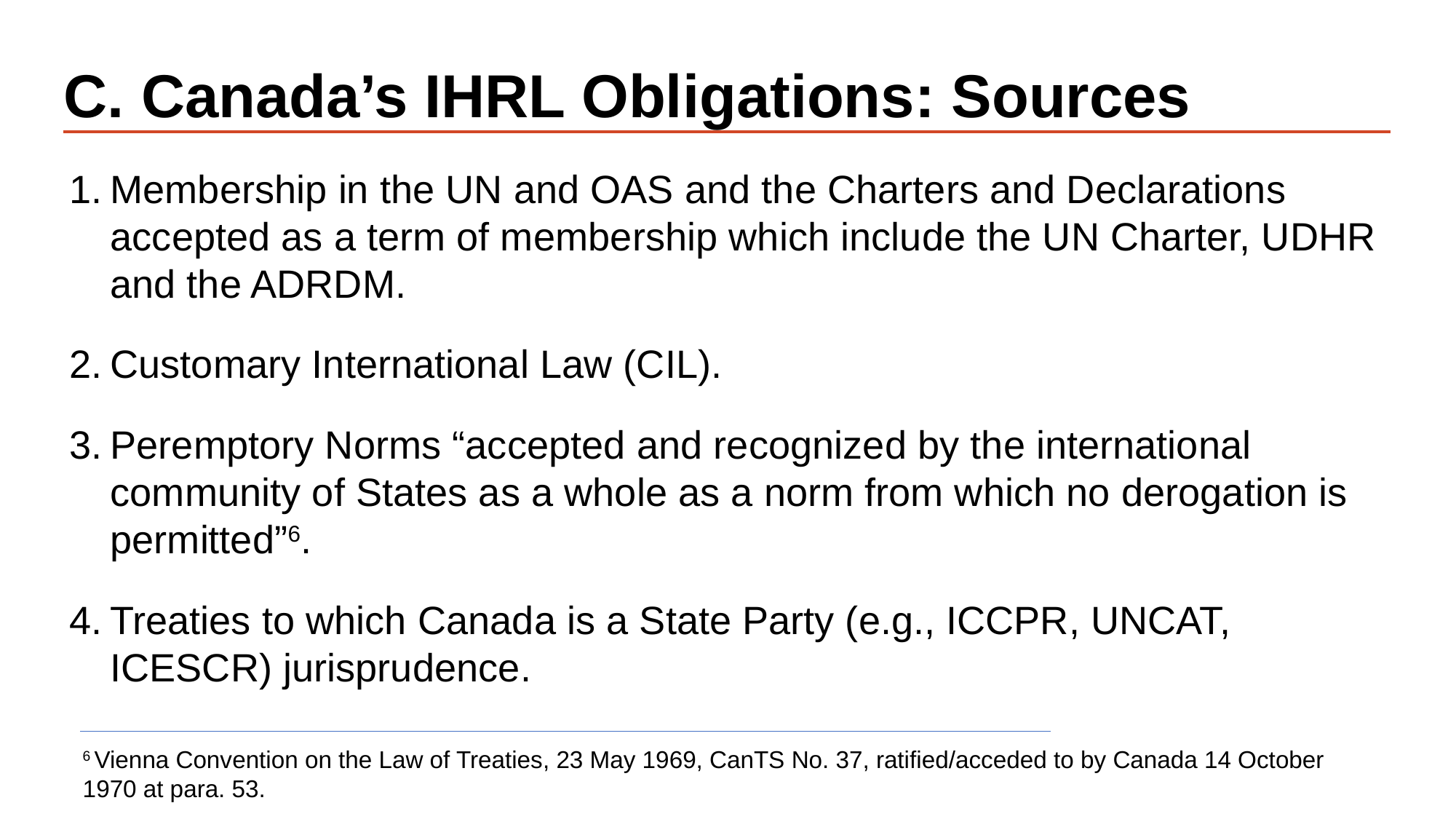

# C. Canada’s IHRL Obligations: Sources
Membership in the UN and OAS and the Charters and Declarations accepted as a term of membership which include the UN Charter, UDHR and the ADRDM.
Customary International Law (CIL).
Peremptory Norms “accepted and recognized by the international community of States as a whole as a norm from which no derogation is permitted”6.
Treaties to which Canada is a State Party (e.g., ICCPR, UNCAT, ICESCR) jurisprudence.
6 Vienna Convention on the Law of Treaties, 23 May 1969, CanTS No. 37, ratified/acceded to by Canada 14 October 1970 at para. 53.